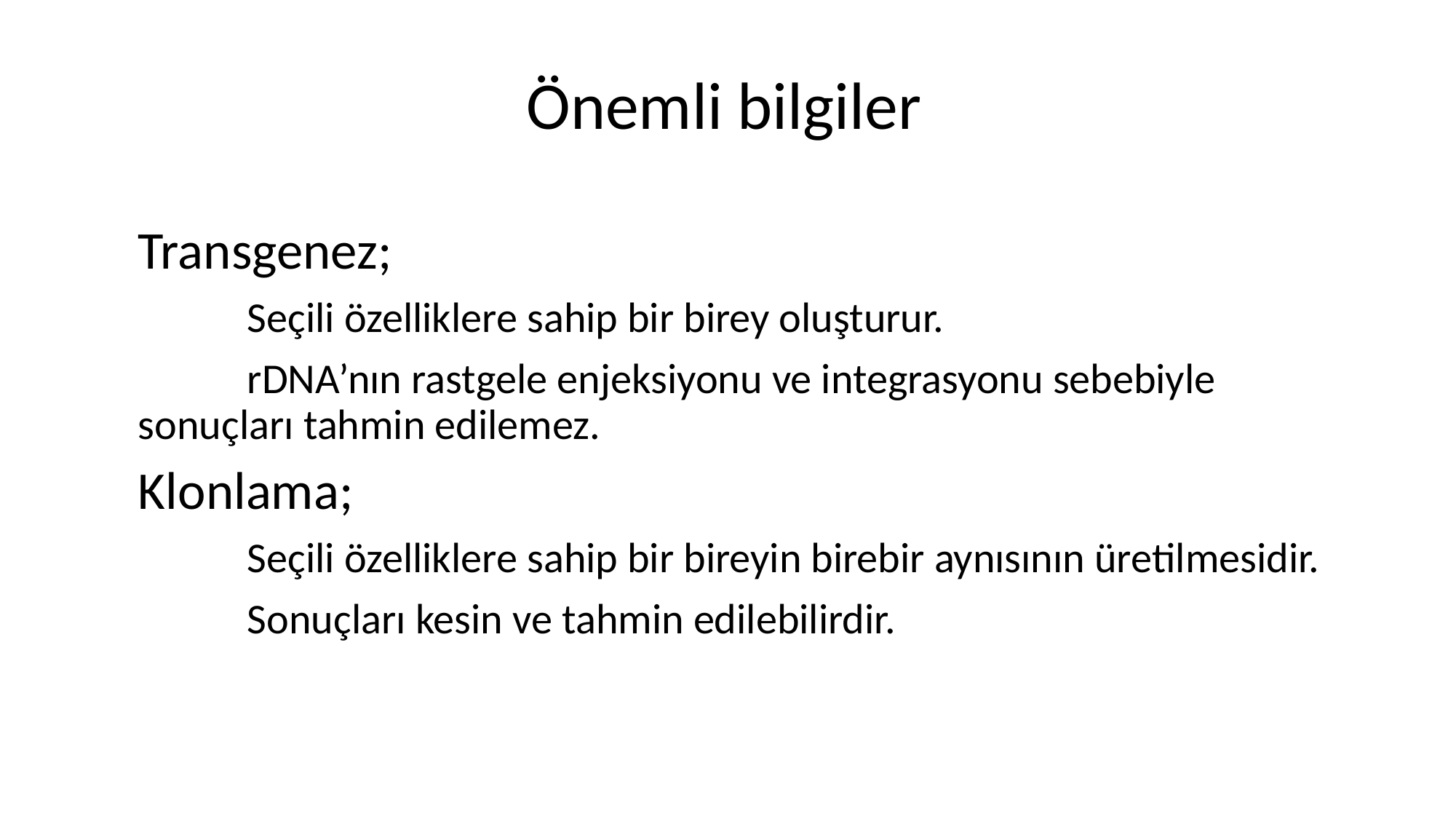

Önemli bilgiler
	Transgenez;
		Seçili özelliklere sahip bir birey oluşturur.
		rDNA’nın rastgele enjeksiyonu ve integrasyonu sebebiyle sonuçları tahmin edilemez.
	Klonlama;
		Seçili özelliklere sahip bir bireyin birebir aynısının üretilmesidir.
		Sonuçları kesin ve tahmin edilebilirdir.